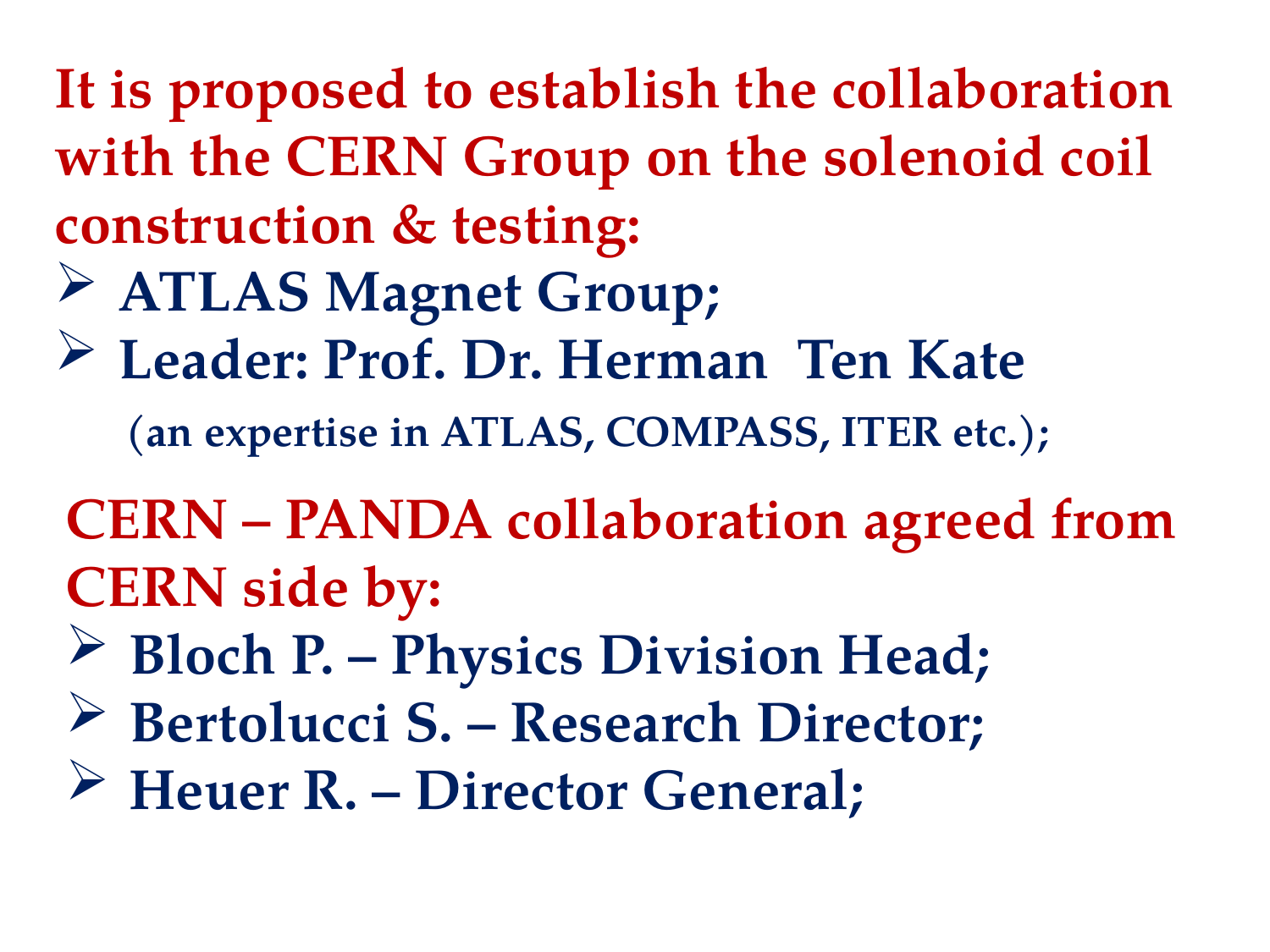

It is proposed to establish the collaboration with the CERN Group on the solenoid coil construction & testing:
ATLAS Magnet Group;
Leader: Prof. Dr. Herman  Ten Kate
     (an expertise in ATLAS, COMPASS, ITER etc.);
CERN – PANDA collaboration agreed from CERN side by:
Bloch P. – Physics Division Head;
Bertolucci S. – Research Director;
Heuer R. – Director General;